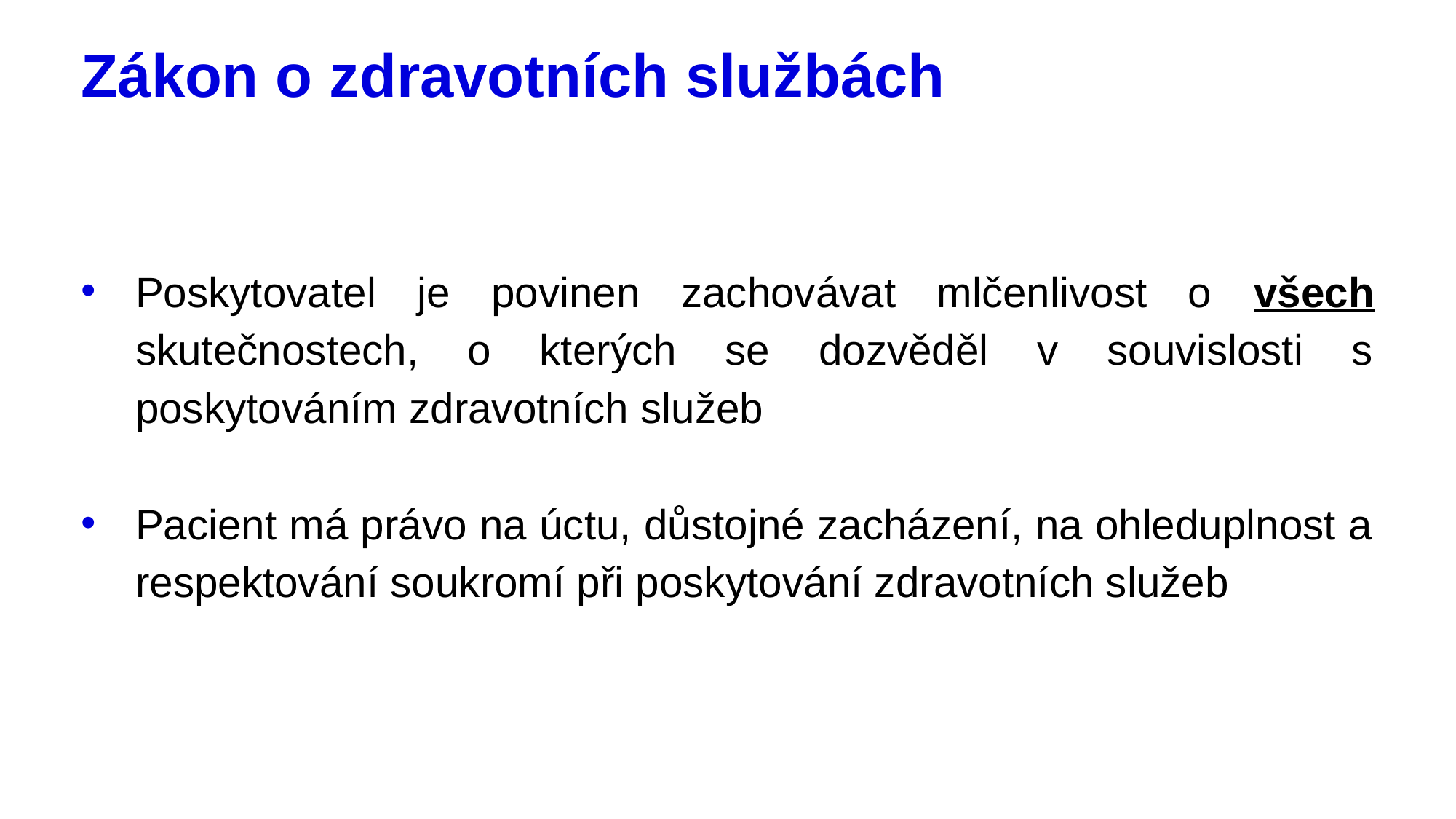

# Zákon o zdravotních službách

Poskytovatel je povinen zachovávat mlčenlivost o všech skutečnostech, o kterých se dozvěděl v souvislosti s poskytováním zdravotních služeb

Pacient má právo na úctu, důstojné zacházení, na ohleduplnost a respektování soukromí při poskytování zdravotních služeb